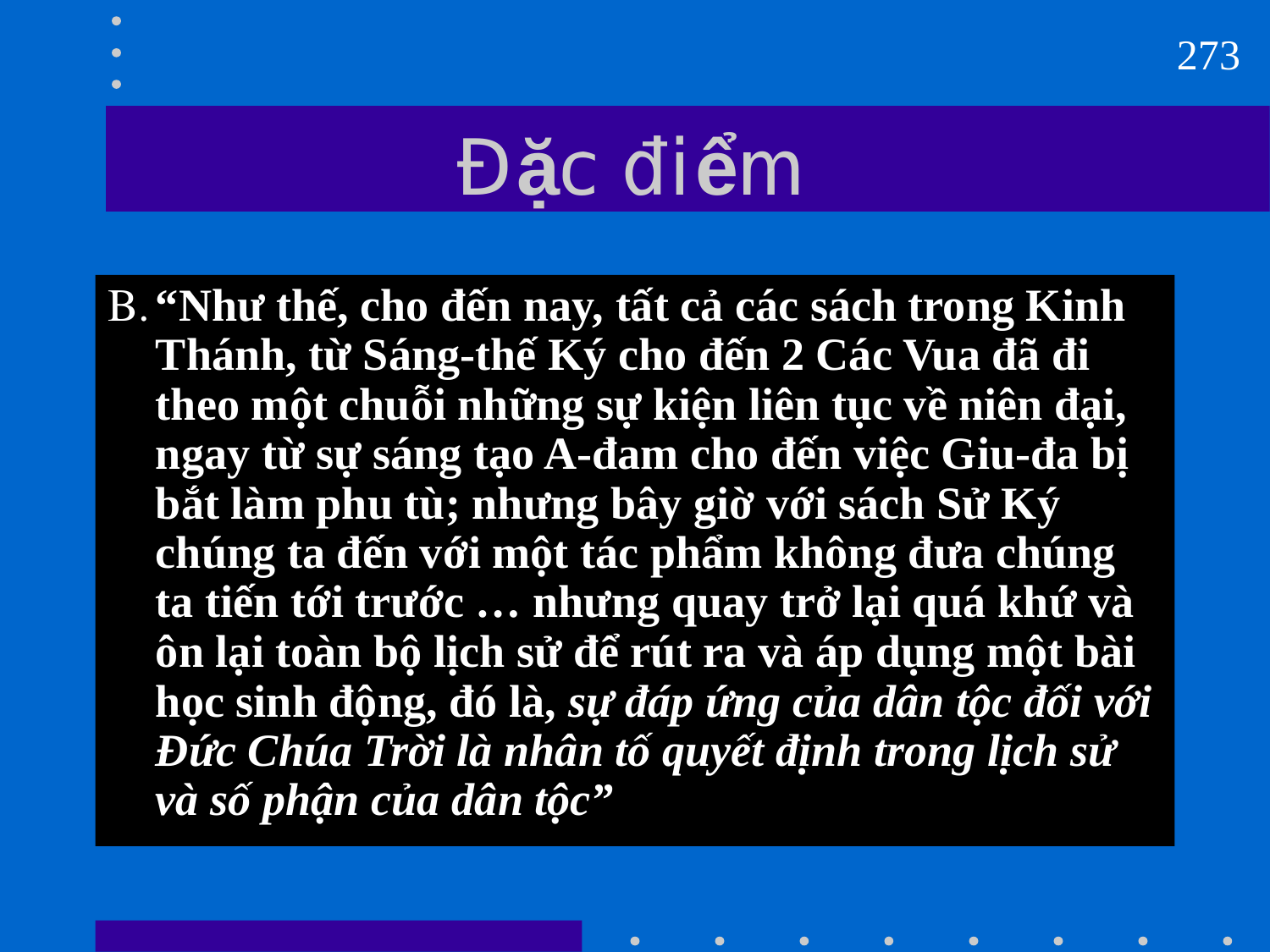

273
# Đặc điểm
B.	“Như thế, cho đến nay, tất cả các sách trong Kinh Thánh, từ Sáng-thế Ký cho đến 2 Các Vua đã đi theo một chuỗi những sự kiện liên tục về niên đại, ngay từ sự sáng tạo A-đam cho đến việc Giu-đa bị bắt làm phu tù; nhưng bây giờ với sách Sử Ký chúng ta đến với một tác phẩm không đưa chúng ta tiến tới trước … nhưng quay trở lại quá khứ và ôn lại toàn bộ lịch sử để rút ra và áp dụng một bài học sinh động, đó là, sự đáp ứng của dân tộc đối với Đức Chúa Trời là nhân tố quyết định trong lịch sử và số phận của dân tộc”